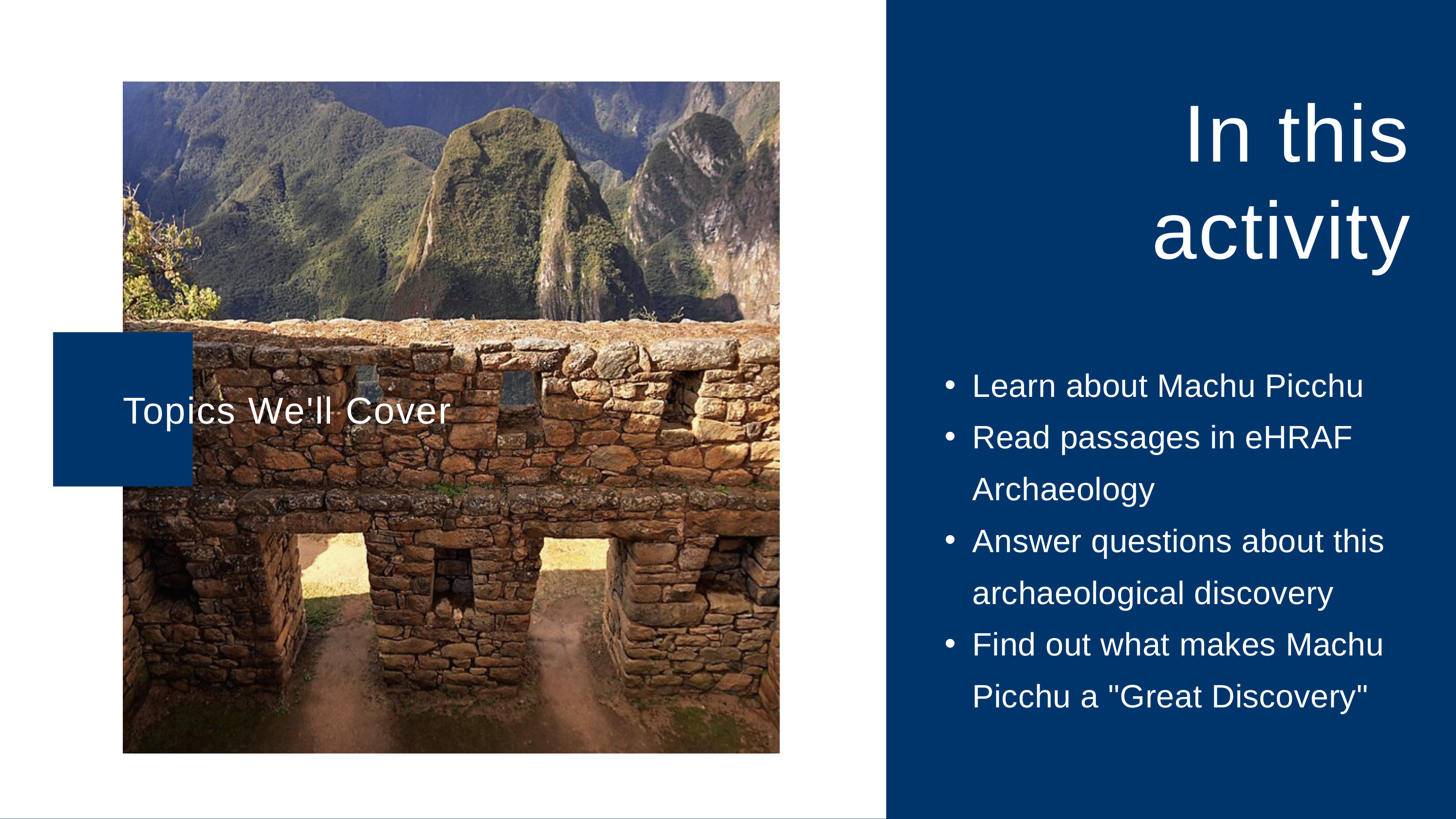

In this activity

Learn about Machu Picchu
Read passages in eHRAF Archaeology
Answer questions about this archaeological discovery
Find out what makes Machu Picchu a "Great Discovery"
Topics We'll Cover